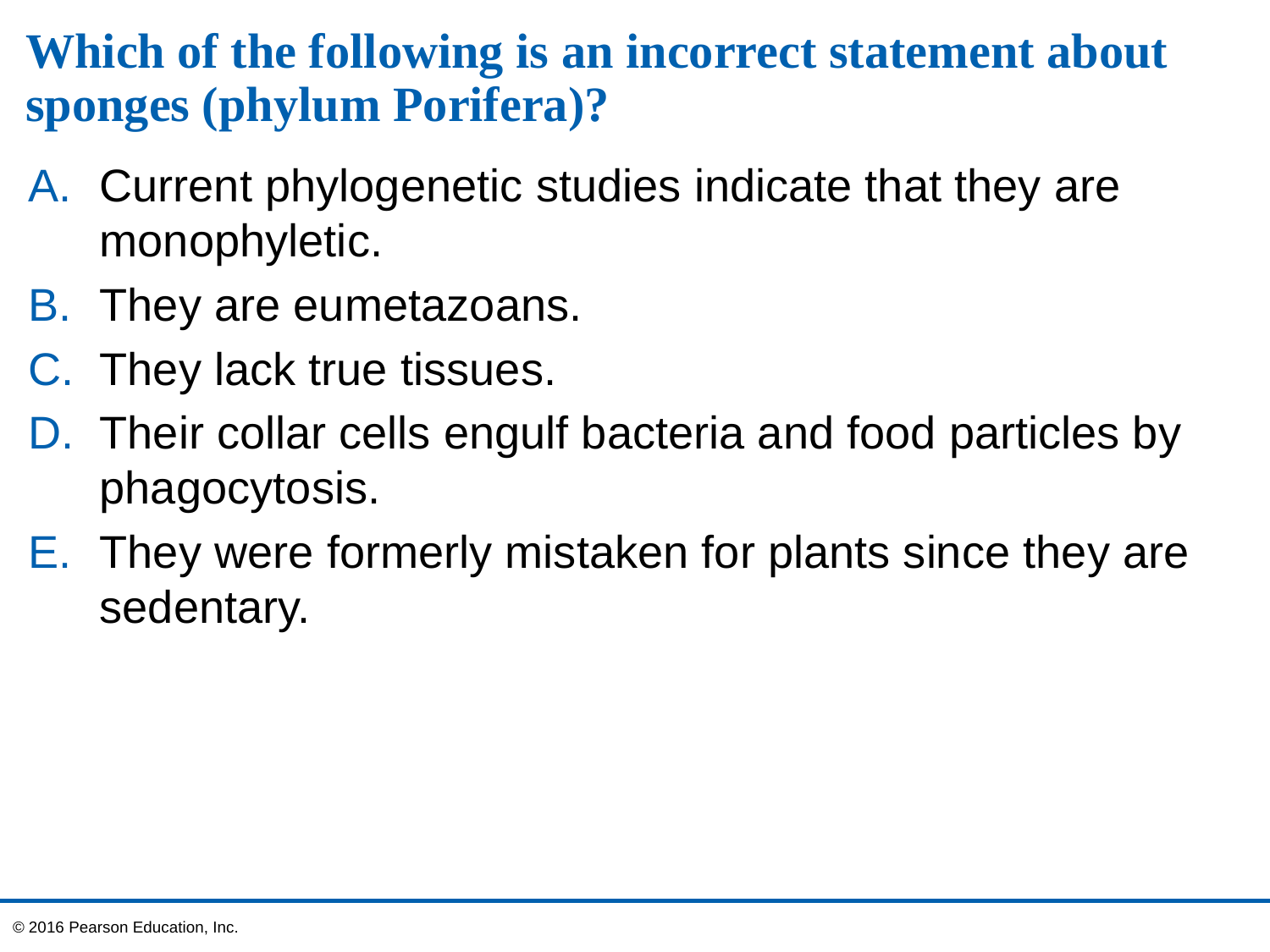

# Which of the following is an incorrect statement about sponges (phylum Porifera)?
Current phylogenetic studies indicate that they are monophyletic.
They are eumetazoans.
They lack true tissues.
Their collar cells engulf bacteria and food particles by phagocytosis.
They were formerly mistaken for plants since they are sedentary.

© 2016 Pearson Education, Inc.